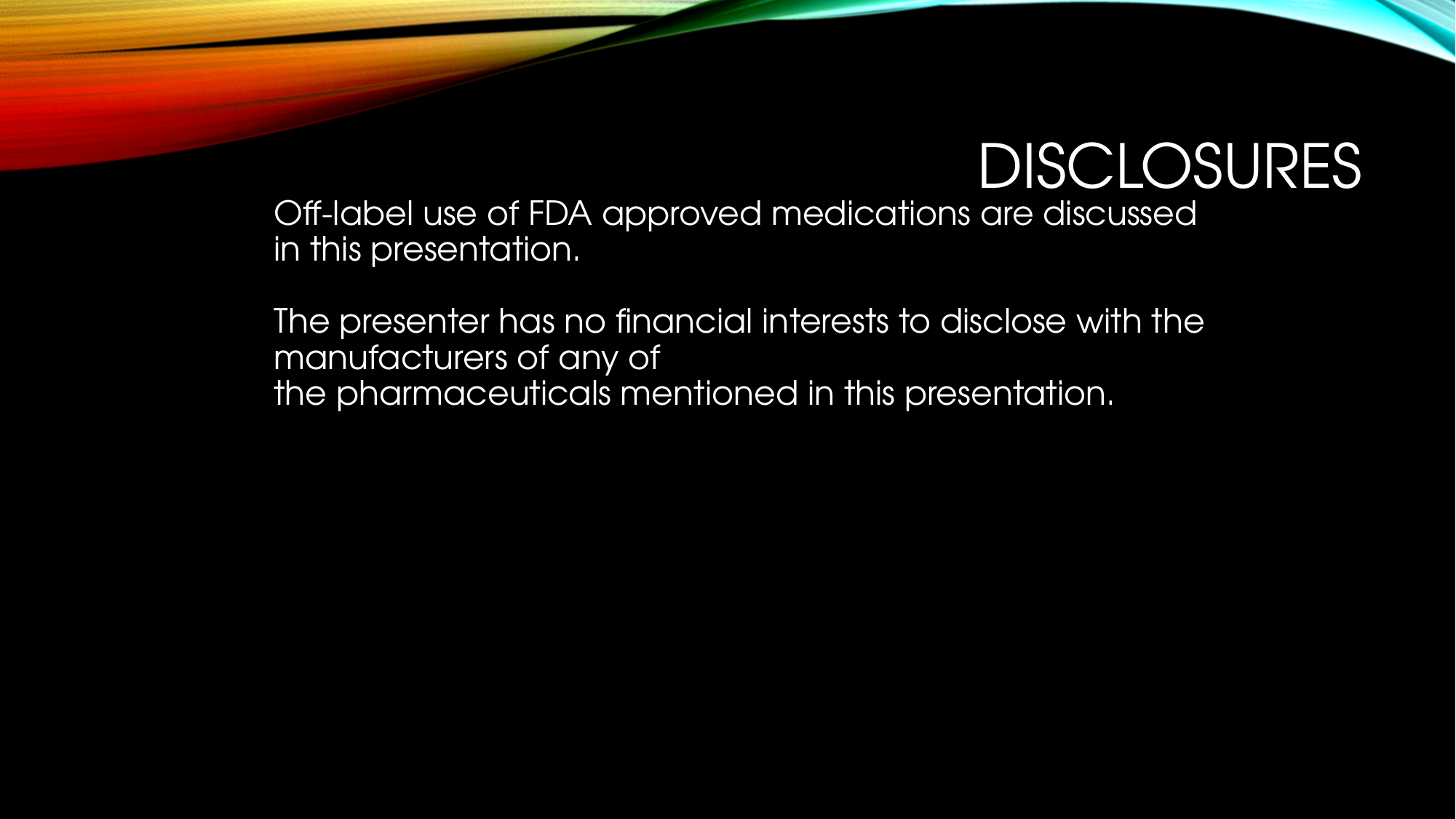

# Disclosures
Off-label use of FDA approved medications are discussed in this presentation.

The presenter has no financial interests to disclose with the manufacturers of any of
the pharmaceuticals mentioned in this presentation.